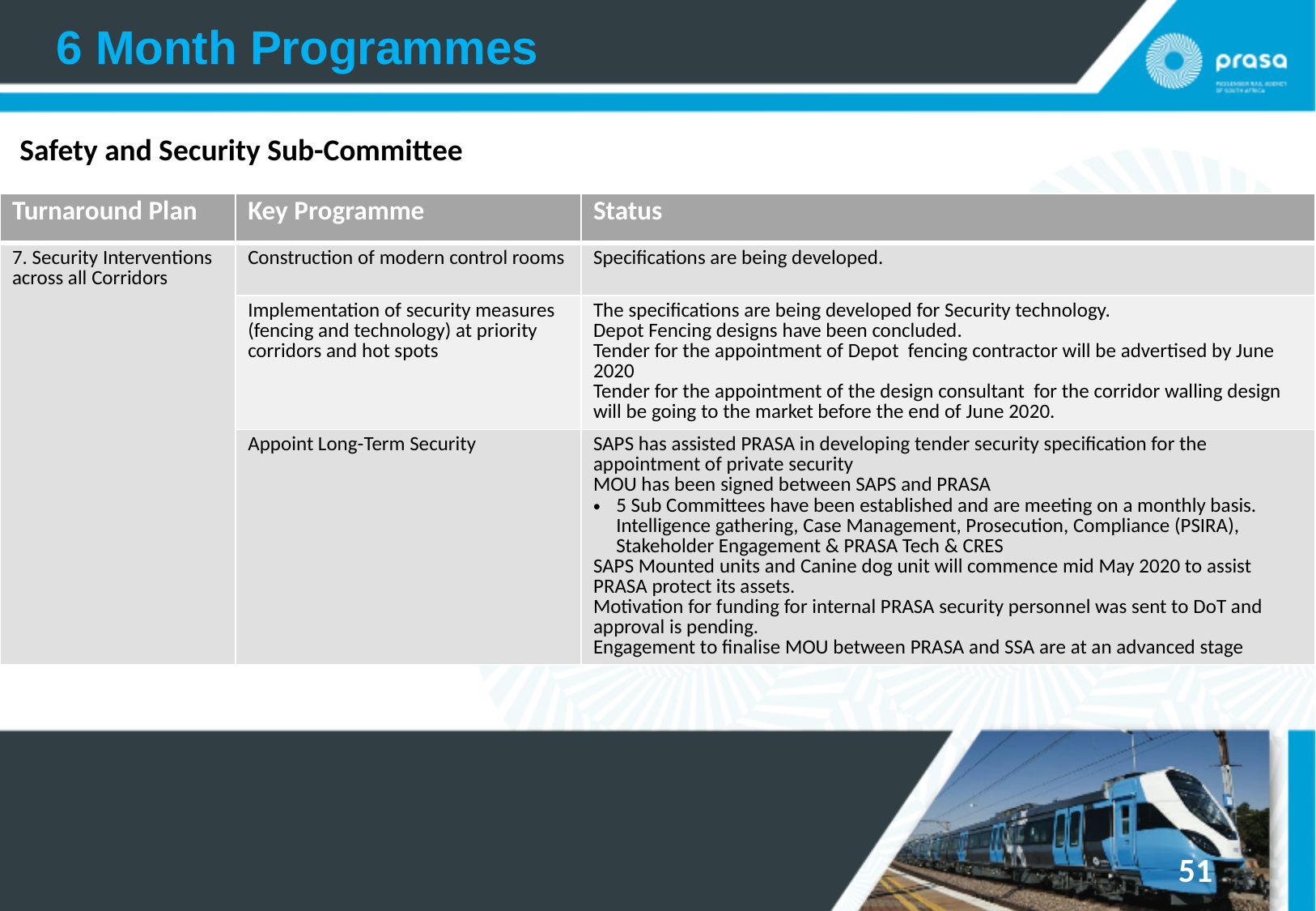

6 Month Programmes
Safety and Security Sub-Committee
| Turnaround Plan | Key Programme | Status |
| --- | --- | --- |
| 7. Security Interventions across all Corridors | Construction of modern control rooms | Specifications are being developed. |
|  | Implementation of security measures (fencing and technology) at priority corridors and hot spots | The specifications are being developed for Security technology. Depot Fencing designs have been concluded. Tender for the appointment of Depot fencing contractor will be advertised by June 2020 Tender for the appointment of the design consultant for the corridor walling design will be going to the market before the end of June 2020. |
|  | Appoint Long-Term Security | SAPS has assisted PRASA in developing tender security specification for the appointment of private security MOU has been signed between SAPS and PRASA 5 Sub Committees have been established and are meeting on a monthly basis. Intelligence gathering, Case Management, Prosecution, Compliance (PSIRA), Stakeholder Engagement & PRASA Tech & CRES SAPS Mounted units and Canine dog unit will commence mid May 2020 to assist PRASA protect its assets. Motivation for funding for internal PRASA security personnel was sent to DoT and approval is pending. Engagement to finalise MOU between PRASA and SSA are at an advanced stage |
51